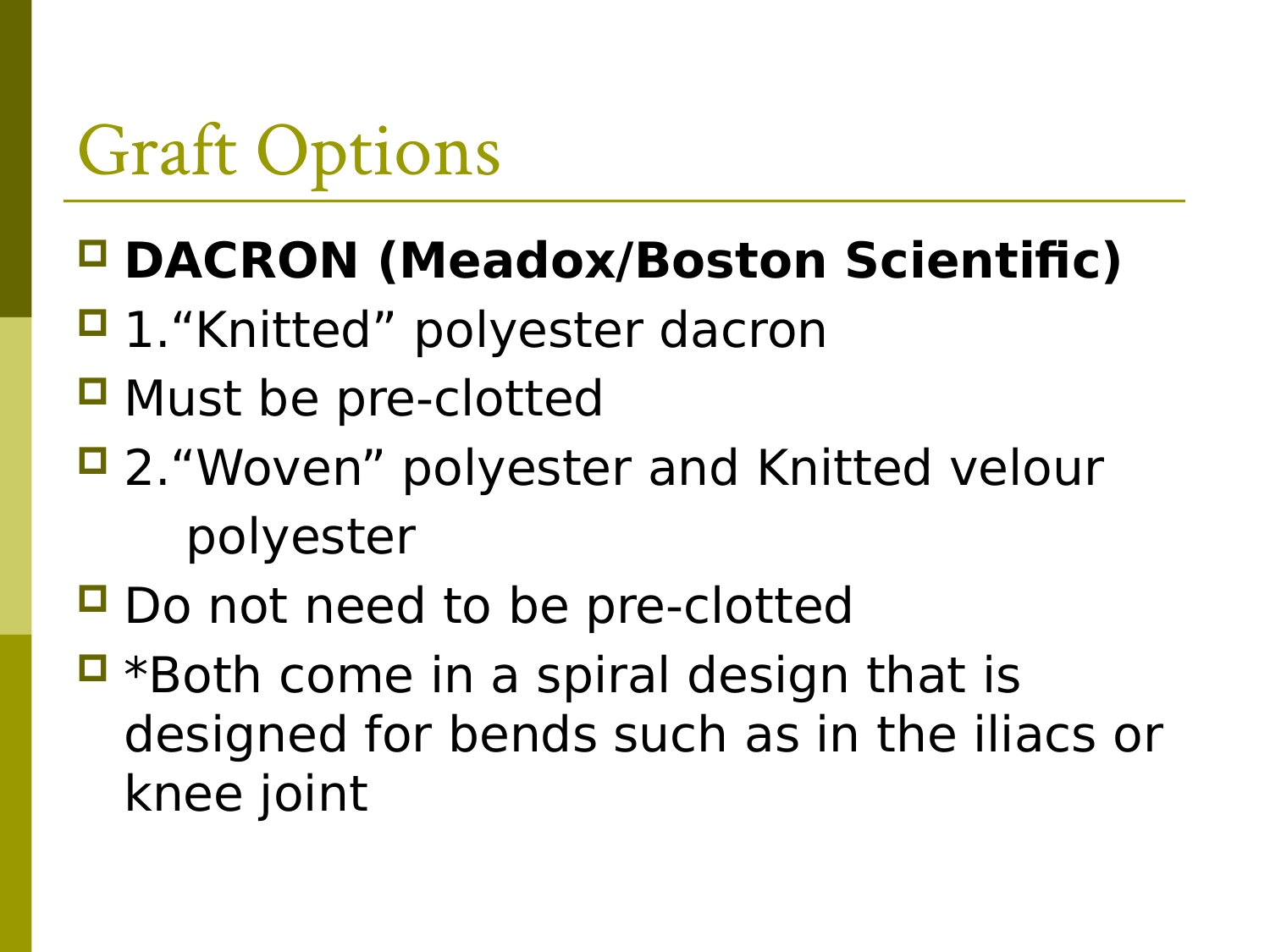

# Graft Options
DACRON (Meadox/Boston Scientific)
1.“Knitted” polyester dacron
Must be pre-clotted
2.“Woven” polyester and Knitted velour
       polyester
Do not need to be pre-clotted
*Both come in a spiral design that is designed for bends such as in the iliacs or knee joint